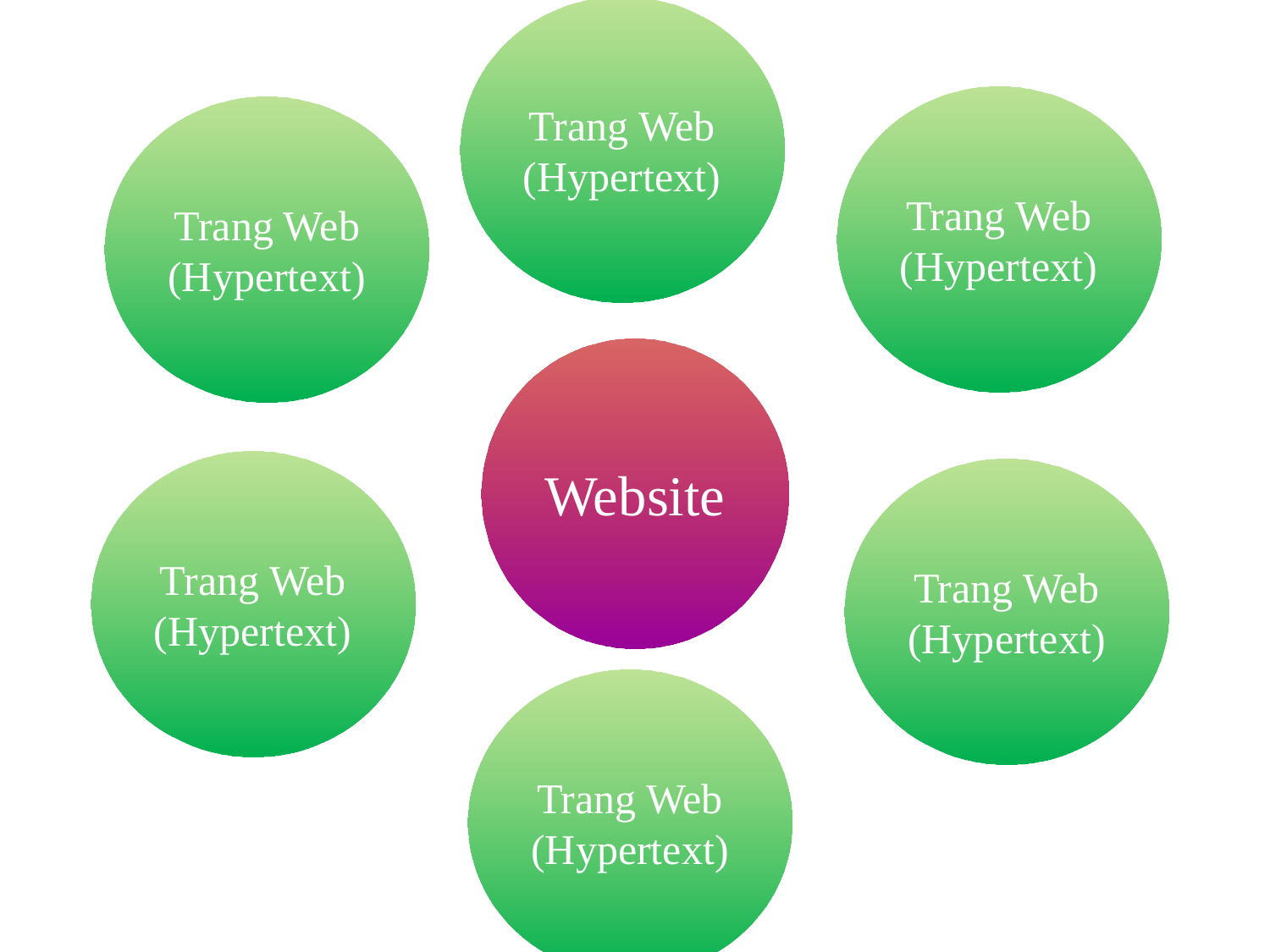

Trang Web (Hypertext)
Trang Web (Hypertext)
Trang Web (Hypertext)
Website
Trang Web (Hypertext)
Trang Web (Hypertext)
Trang Web (Hypertext)